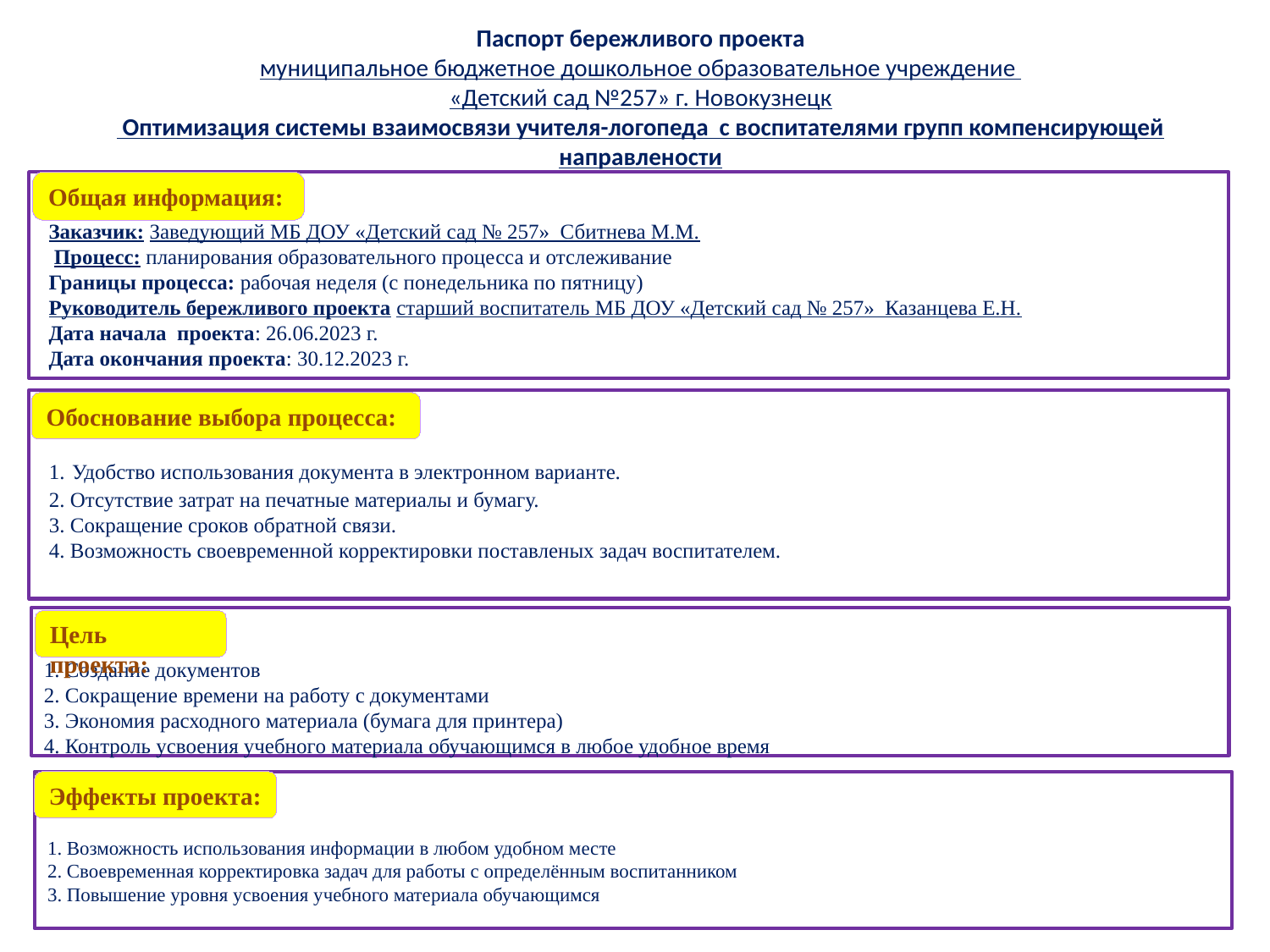

Паспорт бережливого проекта
муниципальное бюджетное дошкольное образовательное учреждение
«Детский сад №257» г. Новокузнецк
 Оптимизация системы взаимосвязи учителя-логопеда  с воспитателями групп компенсирующей направлености
Общая информация:

Заказчик: Заведующий МБ ДОУ «Детский сад № 257»  Сбитнева М.М.
 Процесс: планирования образовательного процесса и отслеживание
Границы процесса: рабочая неделя (с понедельника по пятницу)
Руководитель бережливого проекта старший воспитатель МБ ДОУ «Детский сад № 257»  Казанцева Е.Н.
Дата начала  проекта: 26.06.2023 г.
Дата окончания проекта: 30.12.2023 г.

Обоснование выбора процесса:
1. Удобство использования документа в электронном варианте.
2. Отсутствие затрат на печатные материалы и бумагу.
3. Сокращение сроков обратной связи.
4. Возможность своевременной корректировки поставленых задач воспитателем.

1. Создание документов
2. Сокращение времени на работу с документами
3. Экономия расходного материала (бумага для принтера)
4. Контроль усвоения учебного материала обучающимся в любое удобное время

Цель проекта:

Эффекты проекта:

1. Возможность использования информации в любом удобном месте
2. Своевременная корректировка задач для работы с определённым воспитанником
3. Повышение уровня усвоения учебного материала обучающимся
3